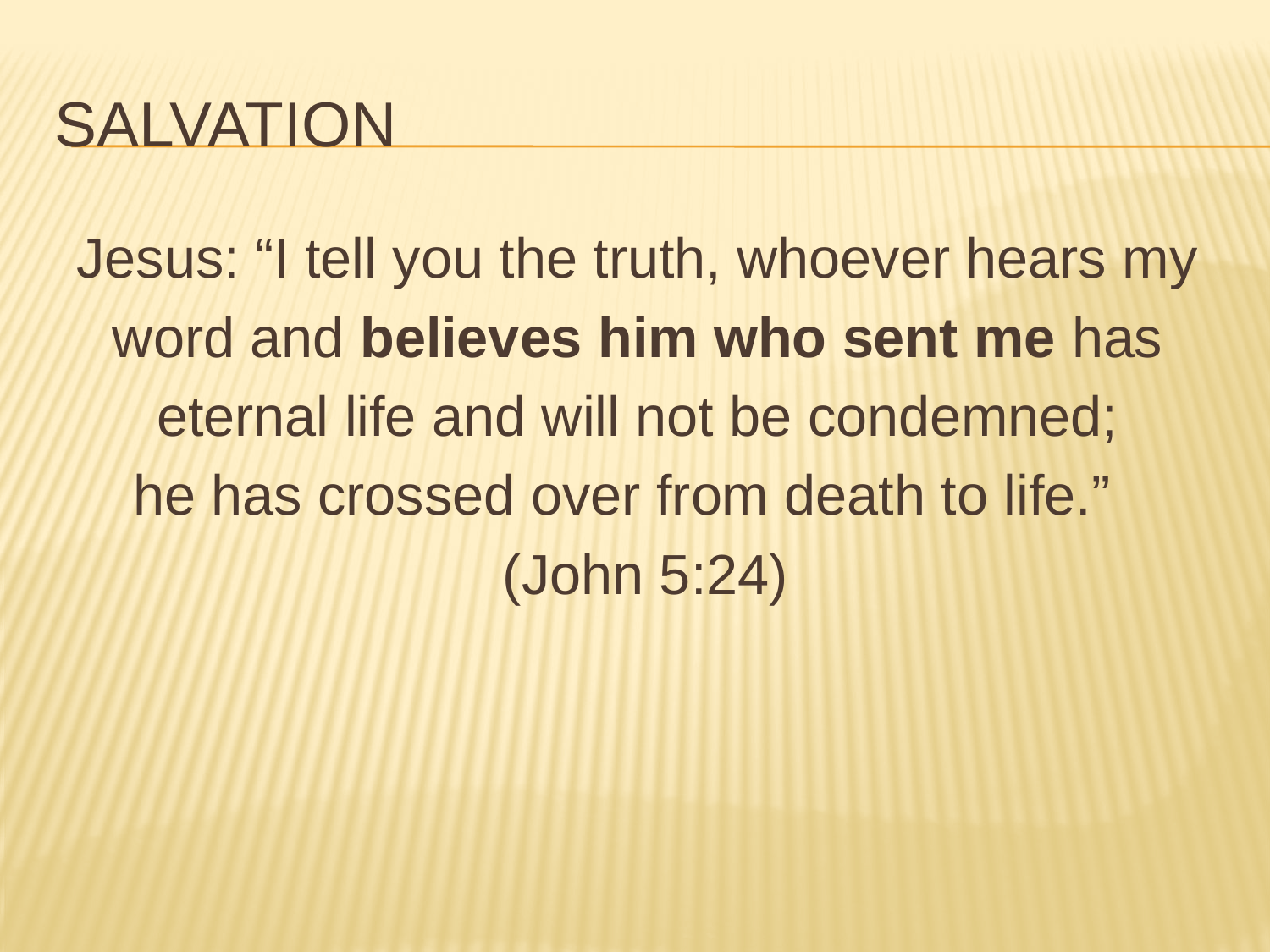

# Salvation
Jesus: “I tell you the truth, whoever hears my
word and believes him who sent me has
eternal life and will not be condemned;
he has crossed over from death to life.”
(John 5:24)